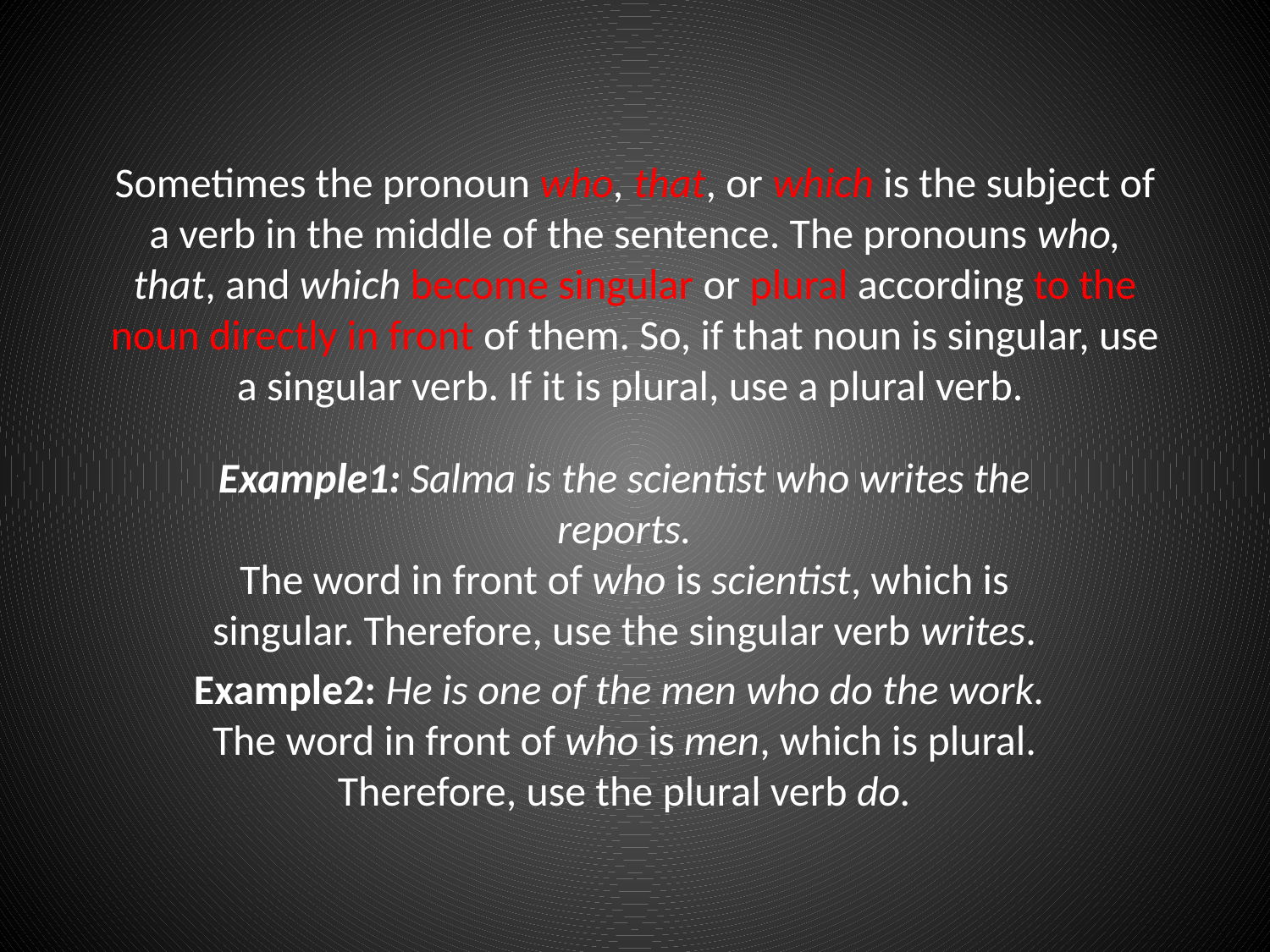

# Sometimes the pronoun who, that, or which is the subject of a verb in the middle of the sentence. The pronouns who, that, and which become singular or plural according to the noun directly in front of them. So, if that noun is singular, use a singular verb. If it is plural, use a plural verb.
Example1: Salma is the scientist who writes the reports.
The word in front of who is scientist, which is singular. Therefore, use the singular verb writes.
Example2: He is one of the men who do the work.
The word in front of who is men, which is plural. Therefore, use the plural verb do.